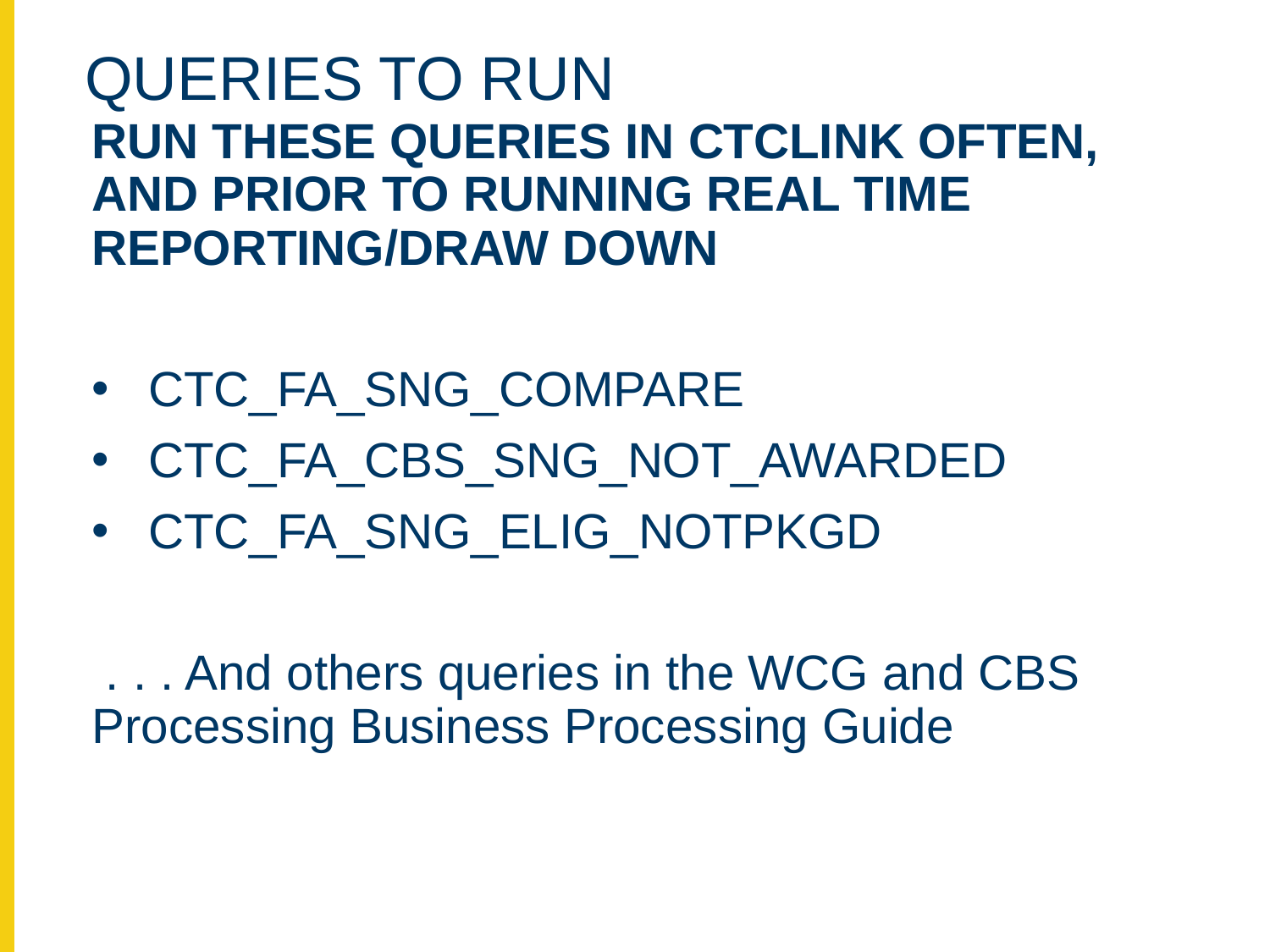

# QUERIES TO RUN
RUN THESE QUERIES IN CTCLINK OFTEN, AND PRIOR TO RUNNING REAL TIME REPORTING/DRAW DOWN

CTC_FA_SNG_COMPARE
CTC_FA_CBS_SNG_NOT_AWARDED
CTC_FA_SNG_ELIG_NOTPKGD

 . . . And others queries in the WCG and CBS Processing Business Processing Guide